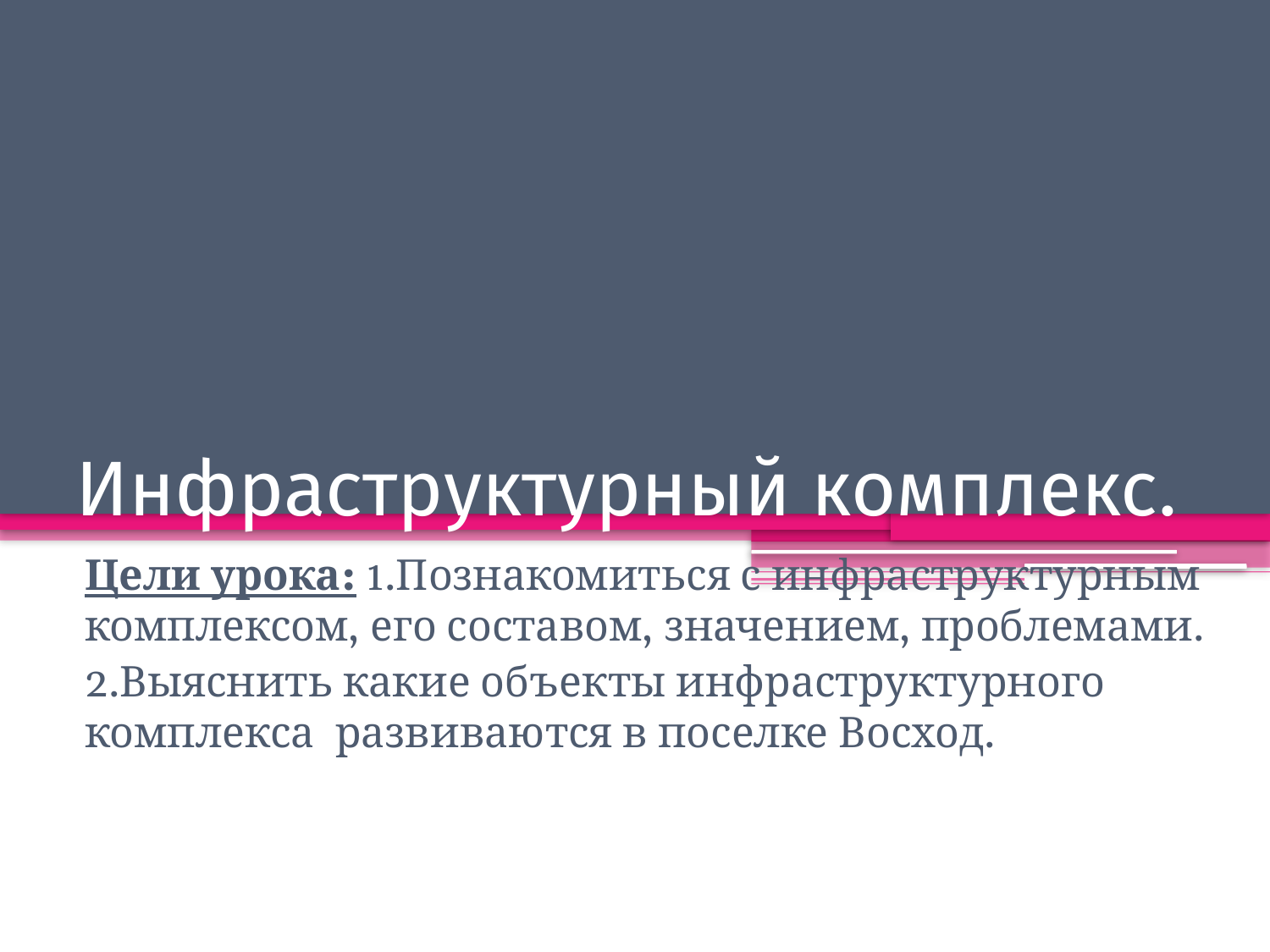

# Инфраструктурный комплекс.
Цели урока: 1.Познакомиться с инфраструктурным комплексом, его составом, значением, проблемами.
2.Выяснить какие объекты инфраструктурного комплекса  развиваются в поселке Восход.